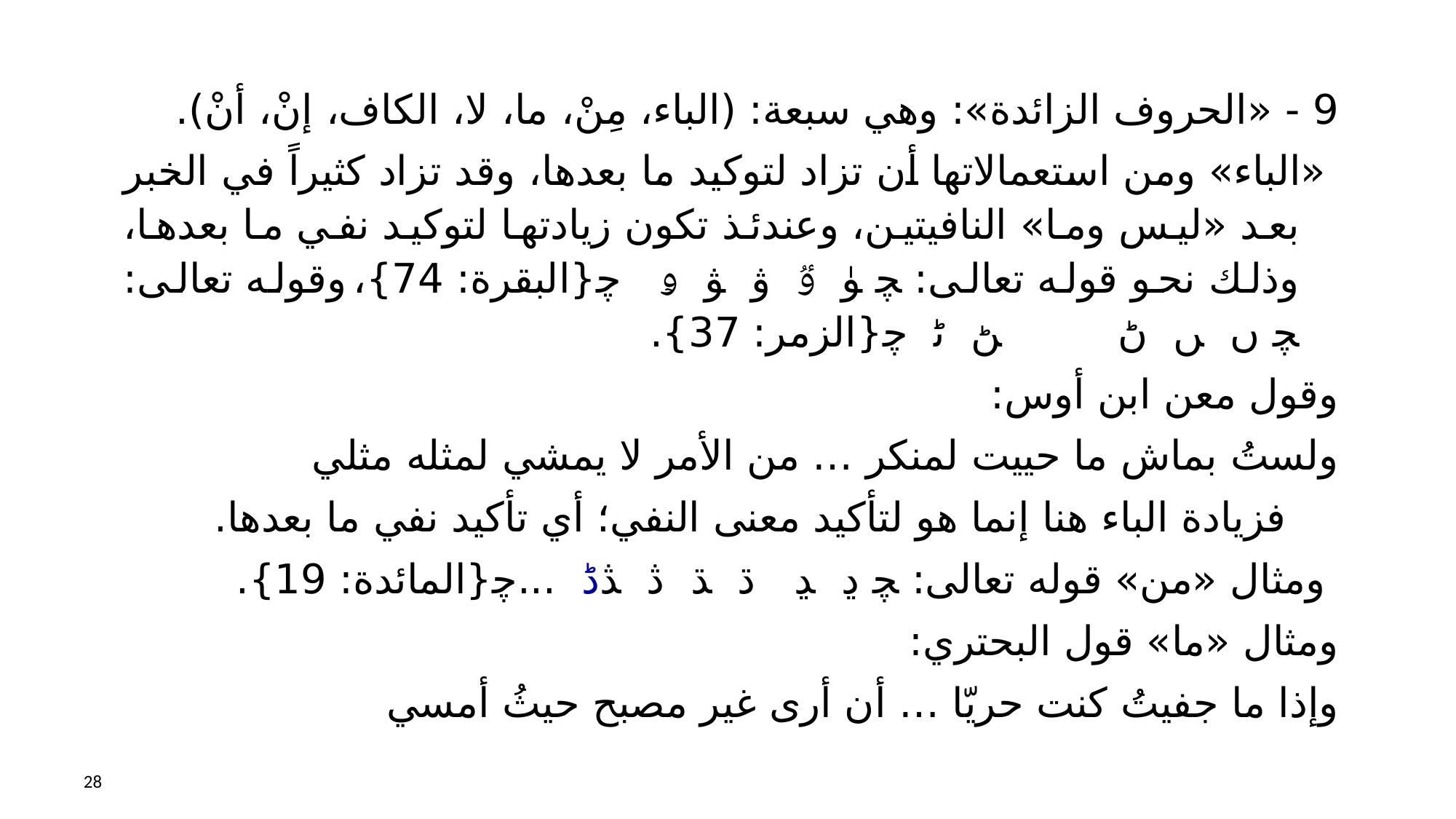

9 - «الحروف الزائدة»: وهي سبعة: (الباء، مِنْ، ما، لا، الكاف، إنْ، أنْ).
 «الباء» ومن استعمالاتها أن تزاد لتوكيد ما بعدها، وقد تزاد كثيراً في الخبر بعد «ليس وما» النافيتين، وعندئذ تكون زيادتها لتوكيد نفي ما بعدها، وذلك نحو قوله تعالى: ﭽ ﯜ  ﯝ  ﯞ  ﯟ  ﯠ   ﭼ{البقرة: 74}، وقوله تعالى: ﭽ ﮞ  ﮟ  ﮠ         ﮡ  ﮢ  ﭼ{الزمر: 37}.
وقول معن ابن أوس:
ولستُ بماش ما حييت لمنكر … من الأمر لا يمشي لمثله مثلي
    فزيادة الباء هنا إنما هو لتأكيد معنى النفي؛ أي تأكيد نفي ما بعدها.
 ومثال «من» قوله تعالى: ﭽ ﮂ  ﮃ   ﮄ  ﮅ  ﮆ  ﮇﮈ  ...ﭼ{المائدة: 19}.
ومثال «ما» قول البحتري:
وإذا ما جفيتُ كنت حريّا … أن أرى غير مصبح حيثُ أمسي

28